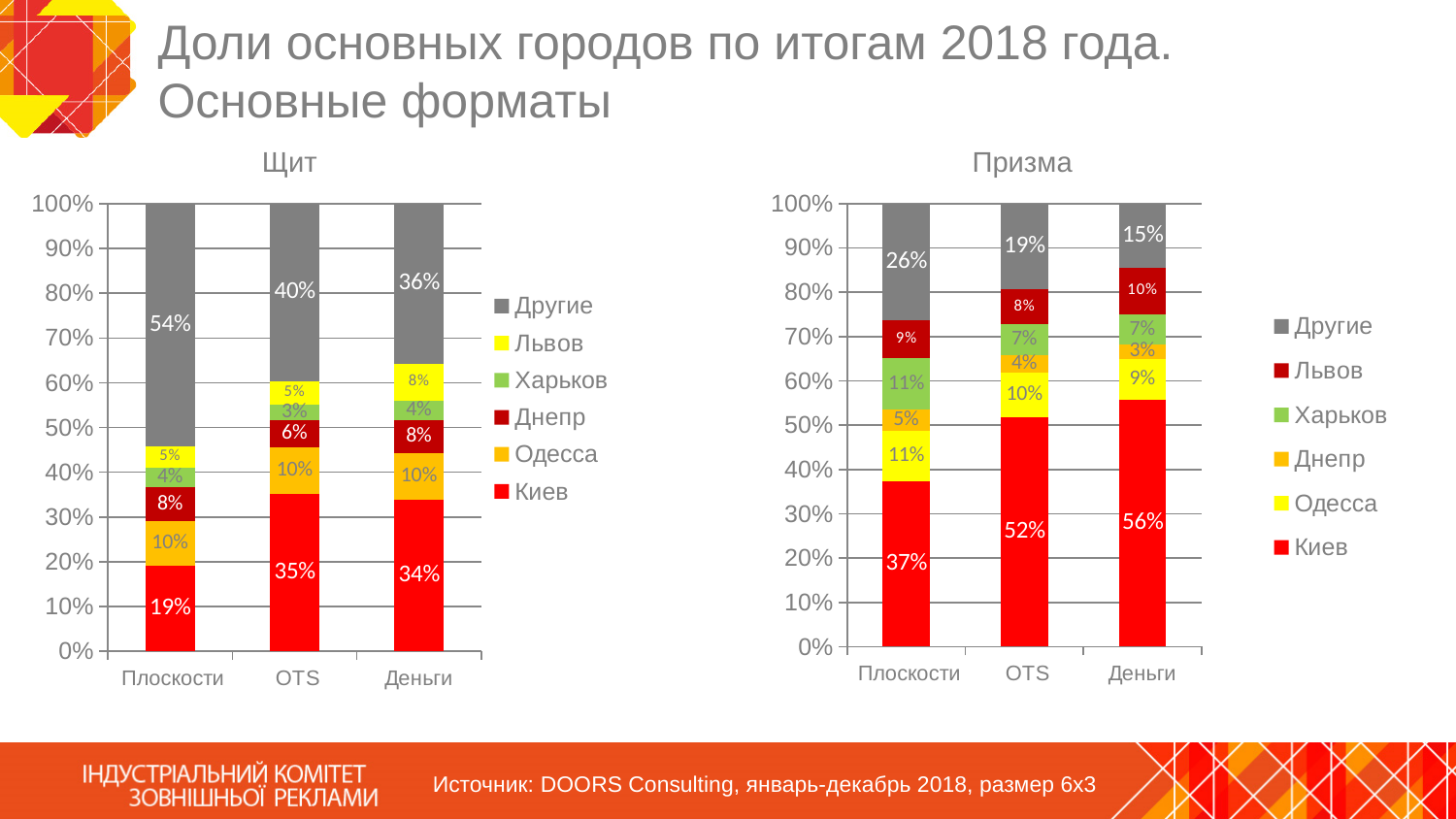

# Доли основных городов по итогам 2018 года. Основные форматы
Щит
Призма

### Chart

| Category | Киев | Одесса | Днепр | Харьков | Львов | Другие |
|---|---|---|---|---|---|---|
|  Плоскости | 0.37215969420259076 | 0.11478020811212572 | 0.04916118071777448 | 0.11435548948821406 | 0.08696113824591209 | 0.2625822892333829 |
|  OTS | 0.5178673855260318 | 0.10039072086002938 | 0.03976763713666508 | 0.06919440247648727 | 0.08047807498647334 | 0.19230177901431314 |
| Деньги | 0.5567657488670126 | 0.09264660972907716 | 0.032607951538559075 | 0.06793214100536298 | 0.10491629912414852 | 0.14513124973583966 |

### Chart

| Category | Киев | Одесса | Днепр | Харьков | Львов | Другие |
|---|---|---|---|---|---|---|
|  Плоскости | 0.19166639368427948 | 0.0986339961345694 | 0.07688275952435548 | 0.042061126216136537 | 0.04962819798866577 | 0.5411275264519934 |
|  OTS | 0.3523335020910187 | 0.10347573409973351 | 0.06074759603942086 | 0.03438413760894034 | 0.05276889083618394 | 0.39629013932470264 |
| Деньги | 0.3386898896488628 | 0.10332078553905058 | 0.07537322230333716 | 0.04237458113095816 | 0.08285403931533417 | 0.35738748206245713 |
Источник: DOORS Consulting, январь-декабрь 2018, размер 6х3